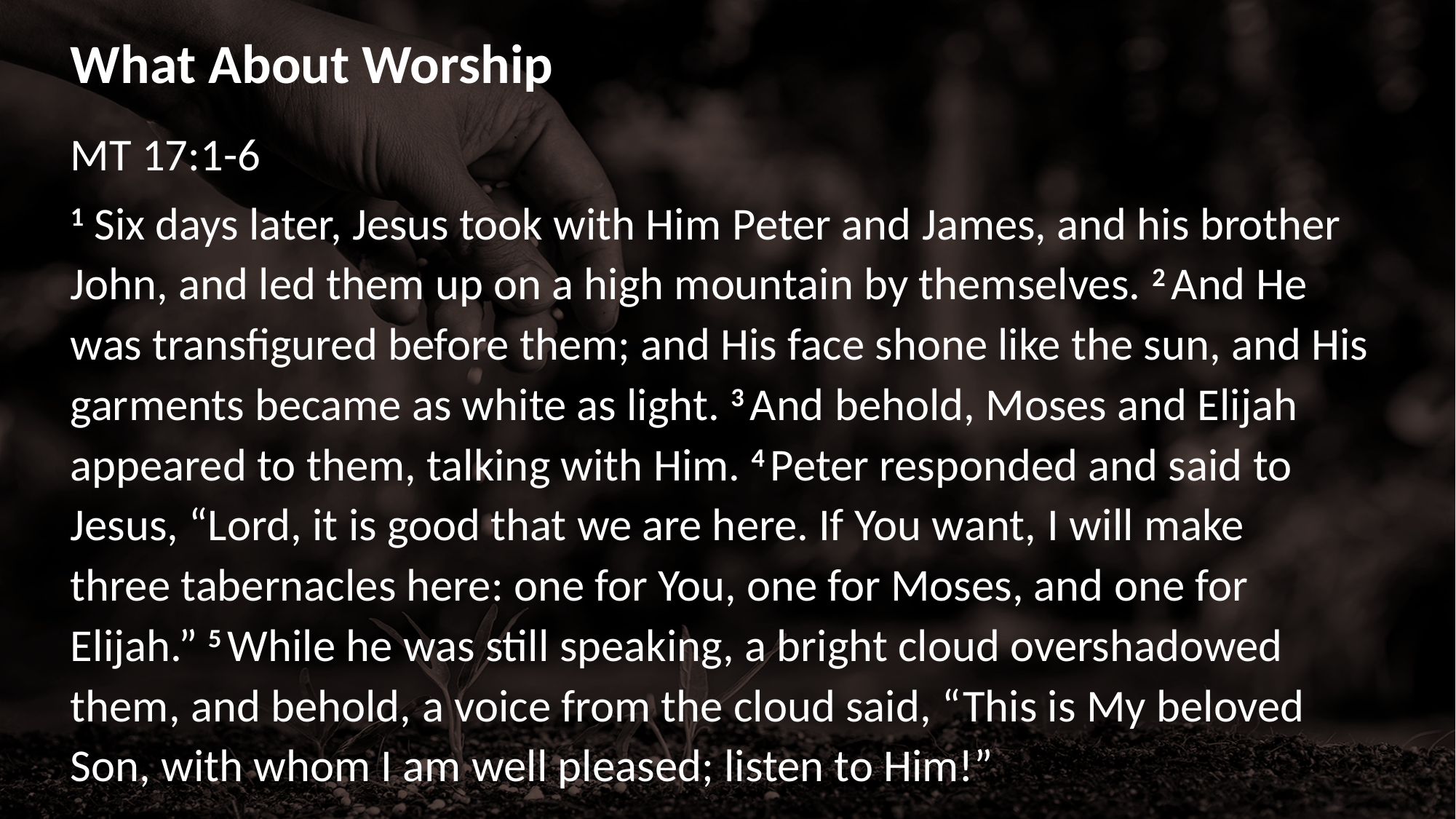

# What About Worship
MT 17:1-6
1 Six days later, Jesus took with Him Peter and James, and his brother John, and led them up on a high mountain by themselves. 2 And He was transfigured before them; and His face shone like the sun, and His garments became as white as light. 3 And behold, Moses and Elijah appeared to them, talking with Him. 4 Peter responded and said to Jesus, “Lord, it is good that we are here. If You want, I will make three tabernacles here: one for You, one for Moses, and one for Elijah.” 5 While he was still speaking, a bright cloud overshadowed them, and behold, a voice from the cloud said, “This is My beloved Son, with whom I am well pleased; listen to Him!”